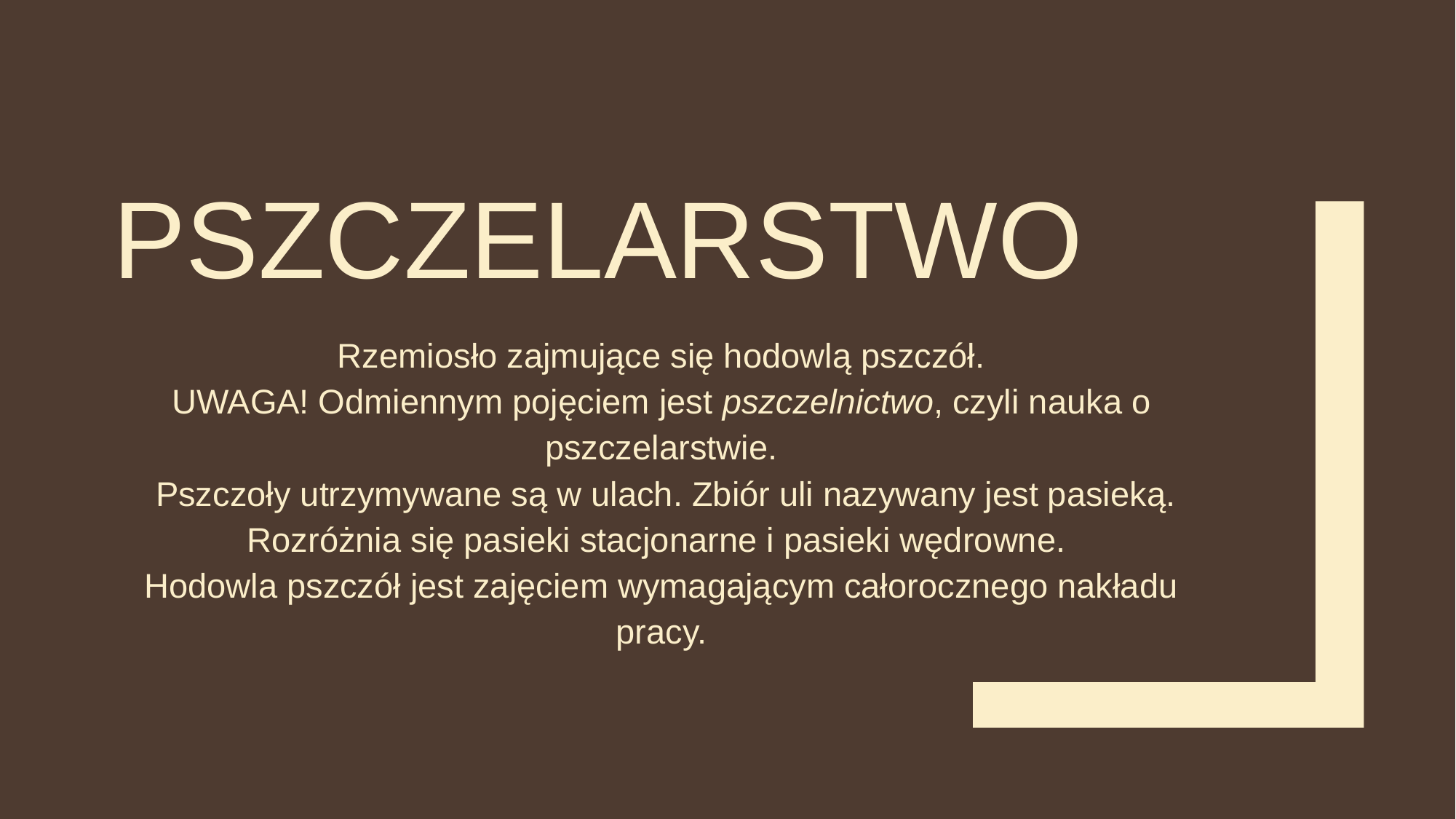

# pszczelarstwo
 Rzemiosło zajmujące się hodowlą pszczół.
UWAGA! Odmiennym pojęciem jest pszczelnictwo, czyli nauka o pszczelarstwie.
 Pszczoły utrzymywane są w ulach. Zbiór uli nazywany jest pasieką. Rozróżnia się pasieki stacjonarne i pasieki wędrowne.
Hodowla pszczół jest zajęciem wymagającym całorocznego nakładu pracy.